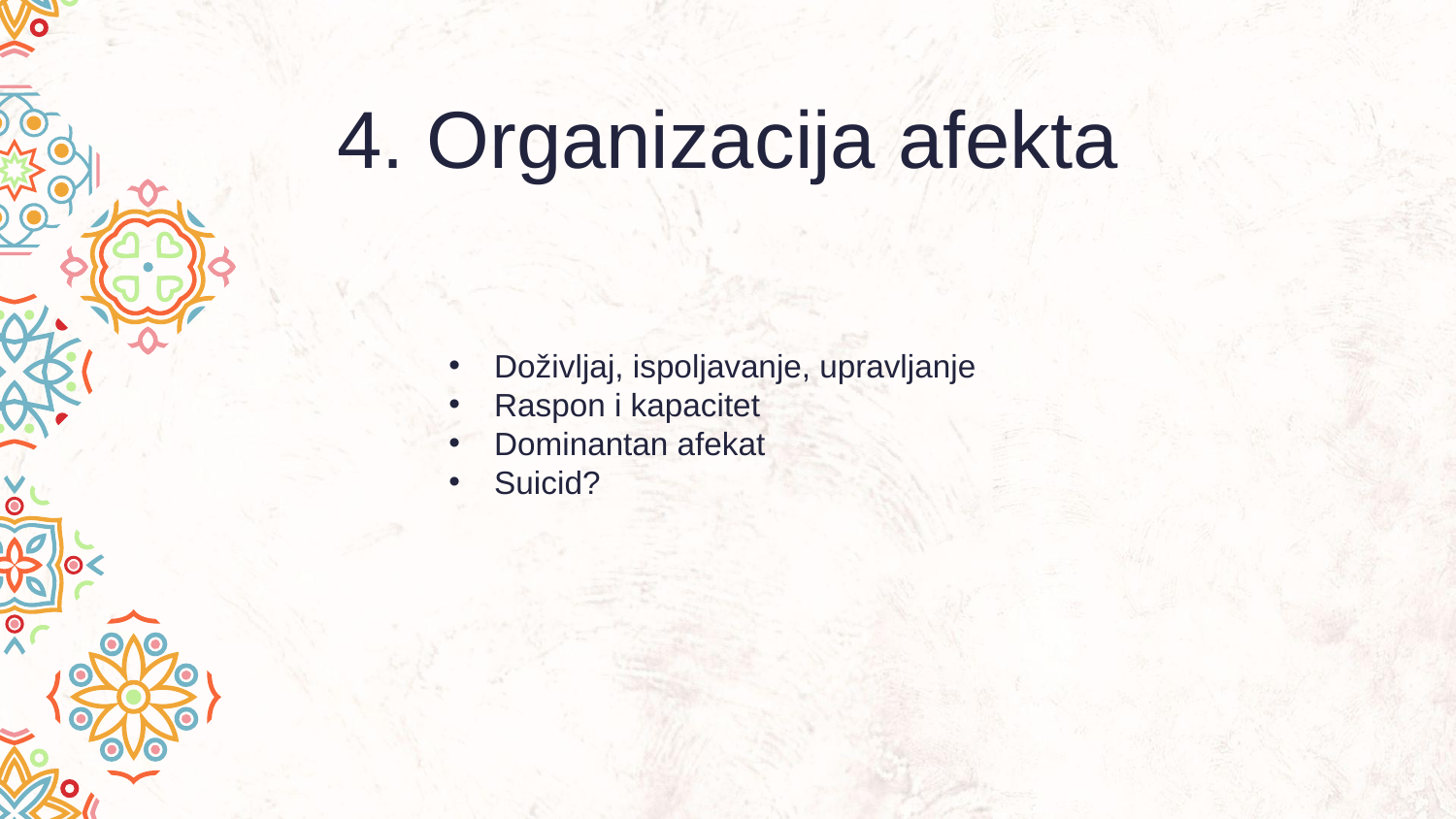

# 4. Organizacija afekta

Doživljaj, ispoljavanje, upravljanje
Raspon i kapacitet
Dominantan afekat
Suicid?